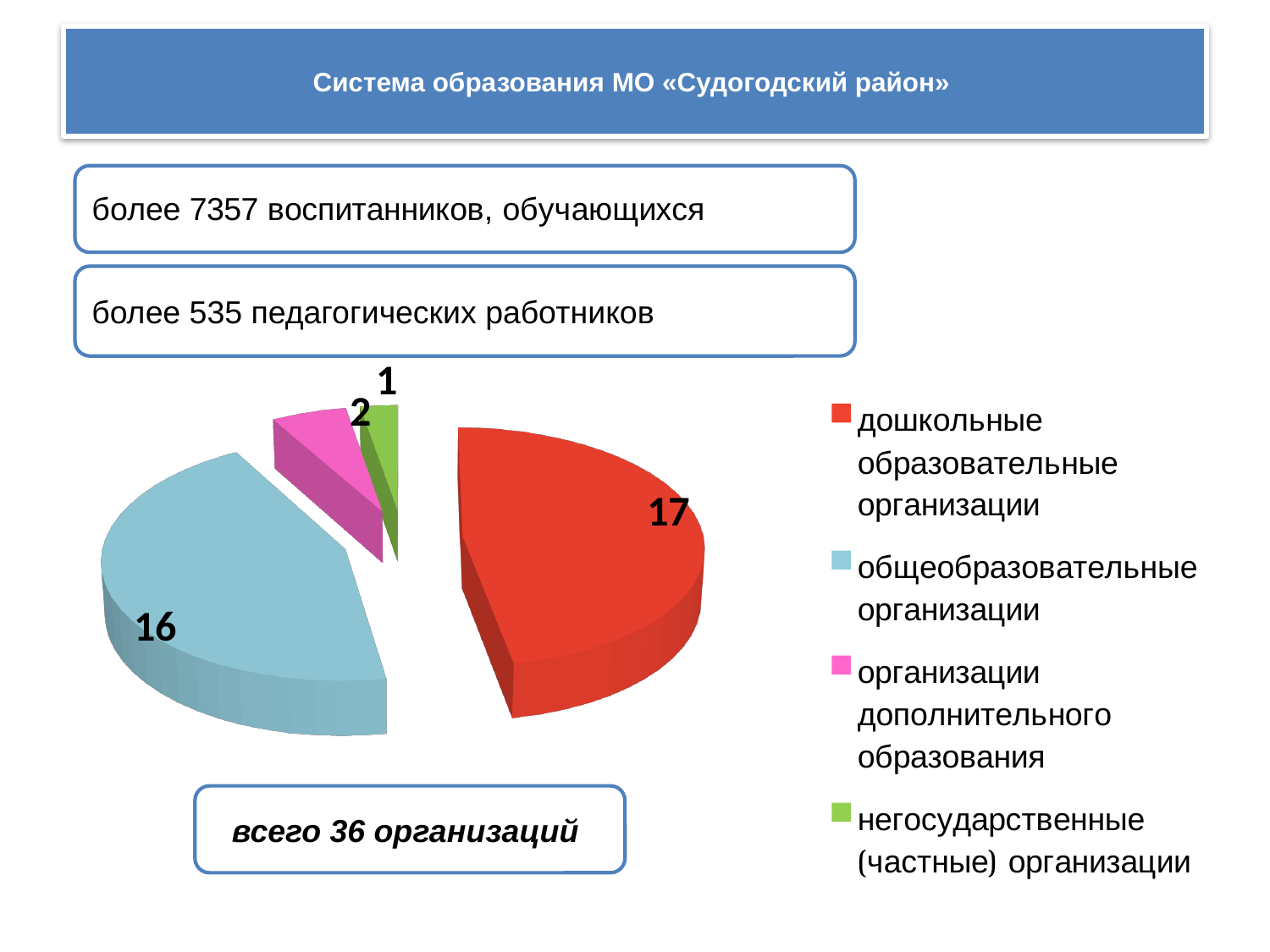

# Система образования МО «Судогодский район»

[unsupported chart]

более 535 педагогических работников
всего 36 организаций